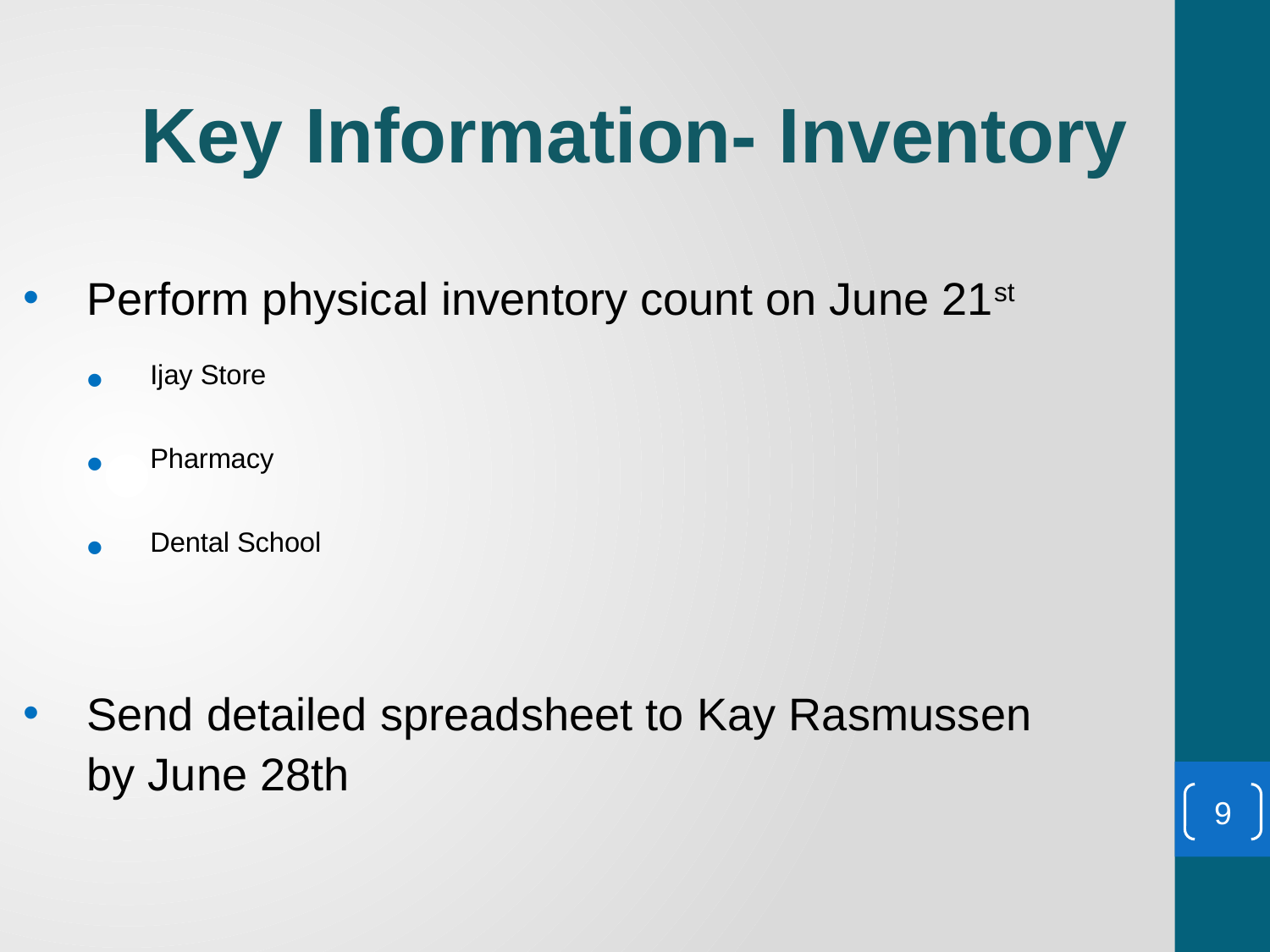

Key Information- Inventory
Perform physical inventory count on June 21st
Ijay Store
Pharmacy
Dental School

Send detailed spreadsheet to Kay Rasmussen by June 28th
9